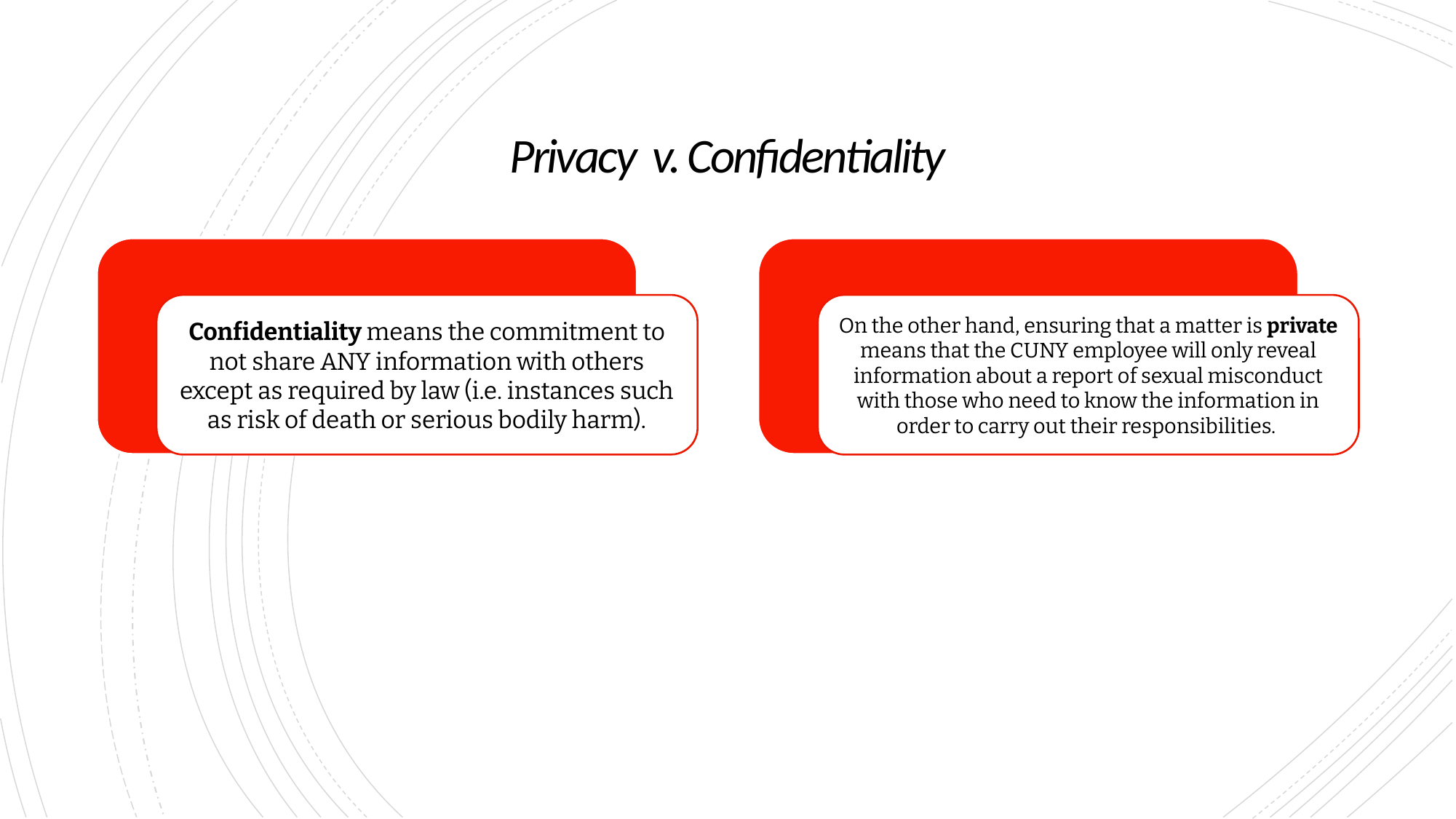

# Privacy  v. Confidentiality
Confidentiality means the commitment to not share ANY information with others except as required by law (i.e. instances such as risk of death or serious bodily harm).
On the other hand, ensuring that a matter is private means that the CUNY employee will only reveal information about a report of sexual misconduct with those who need to know the information in order to carry out their responsibilities.